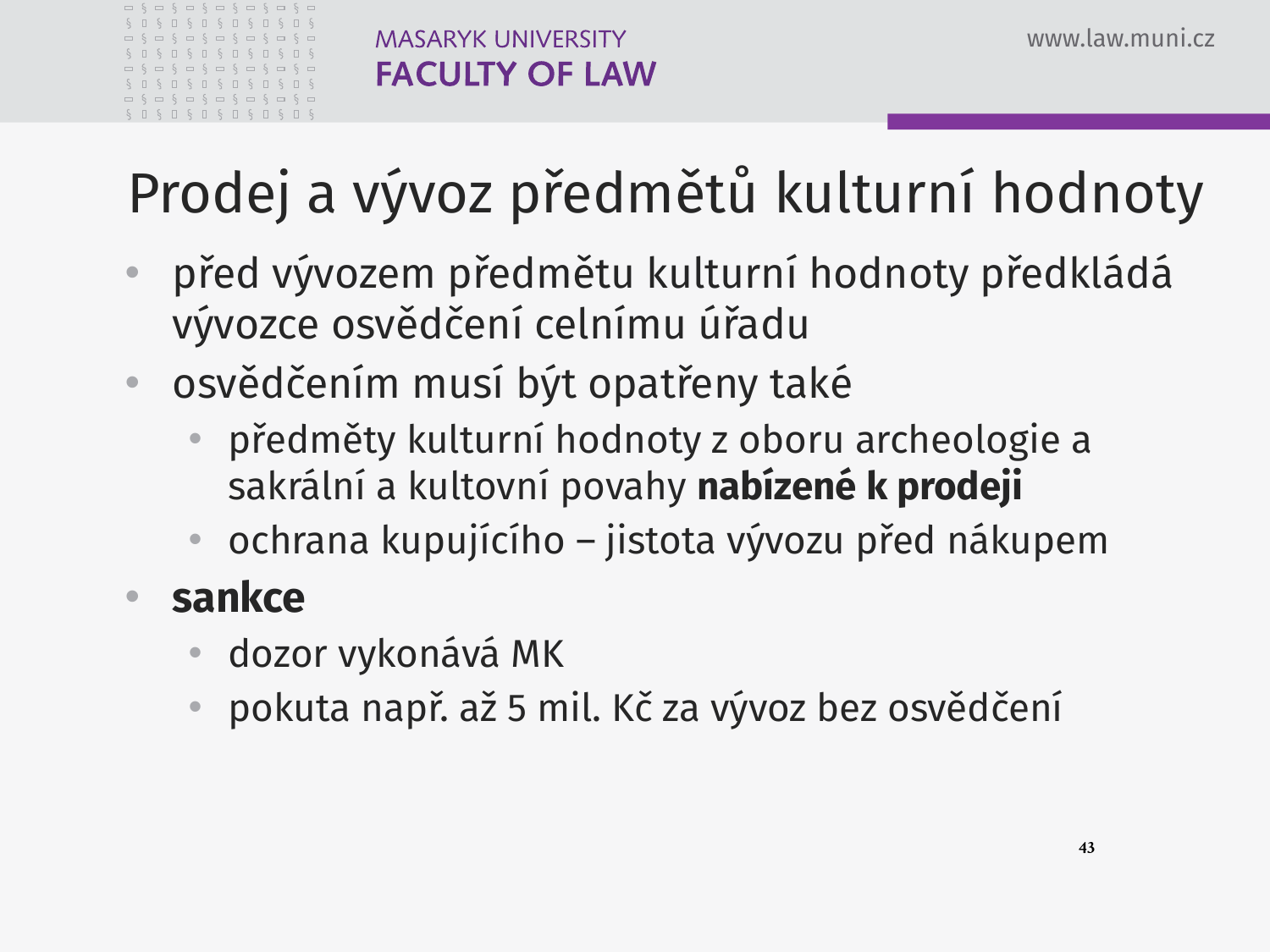

# Prodej a vývoz předmětů kulturní hodnoty
před vývozem předmětu kulturní hodnoty předkládá vývozce osvědčení celnímu úřadu
osvědčením musí být opatřeny také
předměty kulturní hodnoty z oboru archeologie a sakrální a kultovní povahy nabízené k prodeji
ochrana kupujícího – jistota vývozu před nákupem
sankce
dozor vykonává MK
pokuta např. až 5 mil. Kč za vývoz bez osvědčení
43